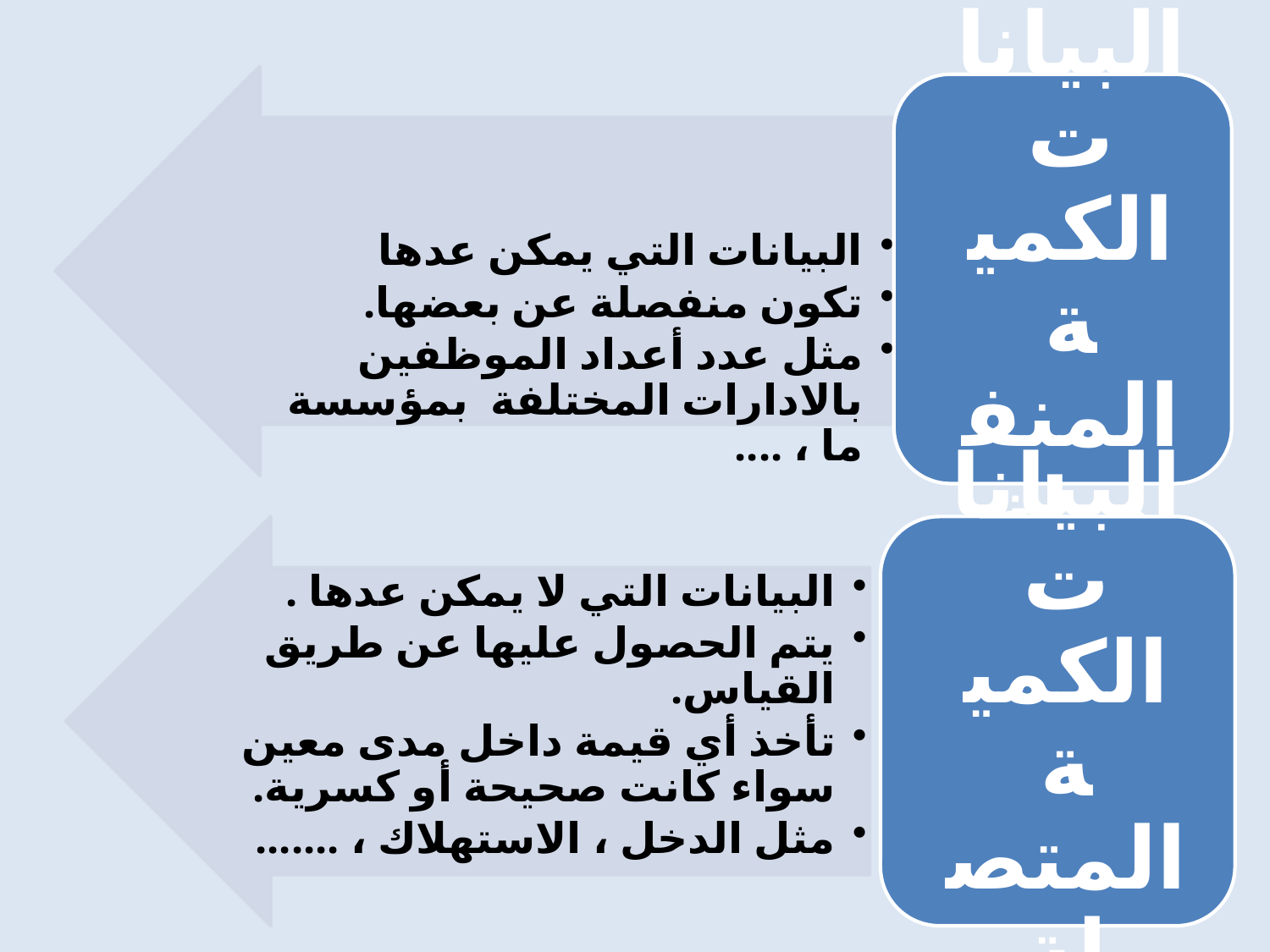

البيانات التي يمكن عدها
تكون منفصلة عن بعضها.
مثل عدد أعداد الموظفين بالادارات المختلفة  بمؤسسة ما ، ....
البيانات الكمية المنفصلة
البيانات التي لا يمكن عدها .
يتم الحصول عليها عن طريق القياس.
تأخذ أي قيمة داخل مدى معين سواء كانت صحيحة أو كسرية.
مثل الدخل ، الاستهلاك ، .......
البيانات الكمية المتصلة